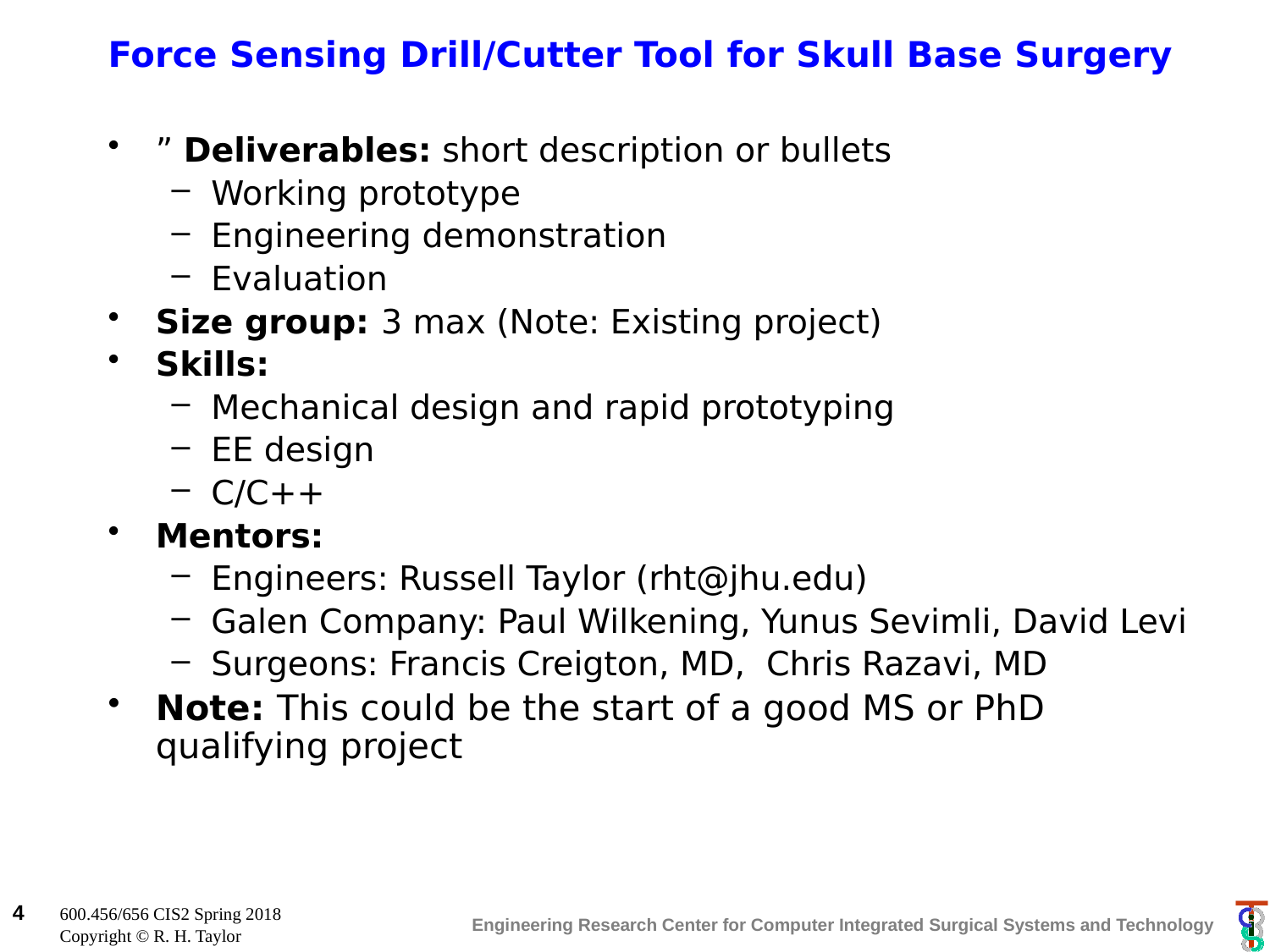

# Force Sensing Drill/Cutter Tool for Skull Base Surgery
” Deliverables: short description or bullets
Working prototype
Engineering demonstration
Evaluation
Size group: 3 max (Note: Existing project)
Skills:
Mechanical design and rapid prototyping
EE design
C/C++
Mentors:
Engineers: Russell Taylor (rht@jhu.edu)
Galen Company: Paul Wilkening, Yunus Sevimli, David Levi
Surgeons: Francis Creigton, MD,  Chris Razavi, MD
Note: This could be the start of a good MS or PhD qualifying project